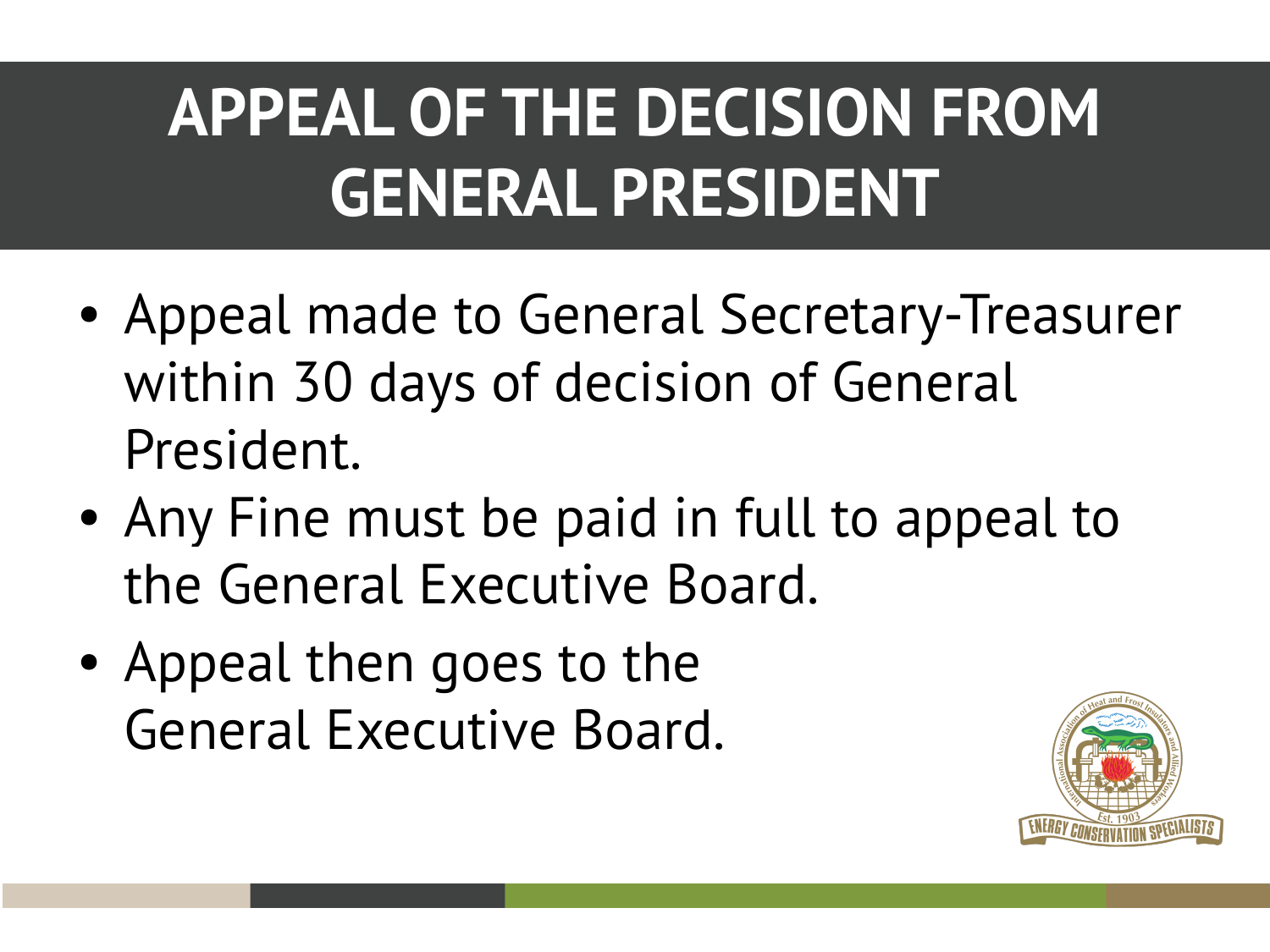

APPEAL OF THE DECISION FROM
GENERAL PRESIDENT
Appeal made to General Secretary-Treasurer within 30 days of decision of General President.
Any Fine must be paid in full to appeal to the General Executive Board.
Appeal then goes to the                              General Executive Board.